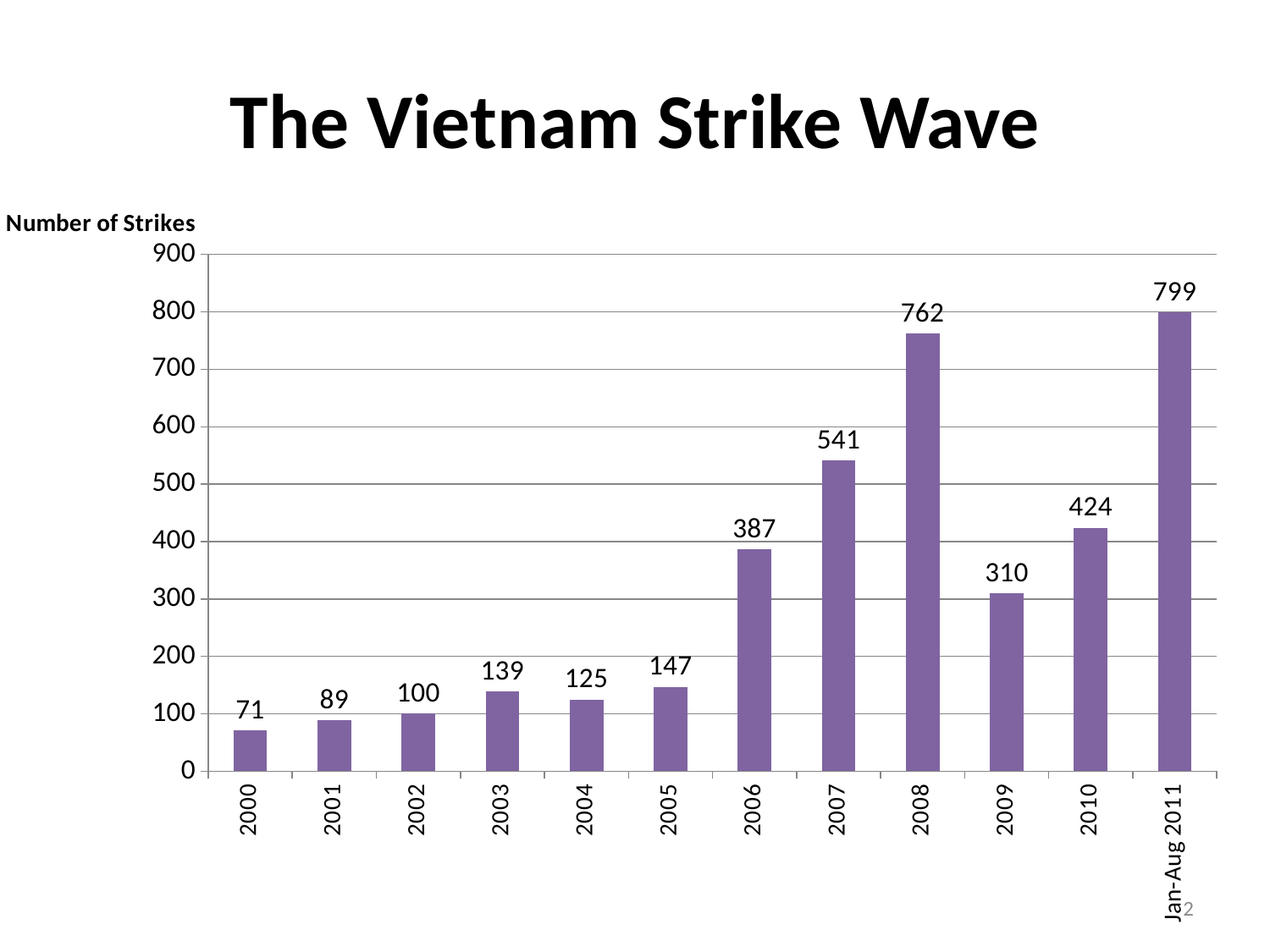

# The Vietnam Strike Wave

### Chart

| Category | Number of Strikes in VN |
|---|---|
| 2000 | 71.0 |
| 2001 | 89.0 |
| 2002 | 100.0 |
| 2003 | 139.0 |
| 2004 | 125.0 |
| 2005 | 147.0 |
| 2006 | 387.0 |
| 2007 | 541.0 |
| 2008 | 762.0 |
| 2009 | 310.0 |
| 2010 | 424.0 |
| Jan-Aug 2011 | 799.0 |
2